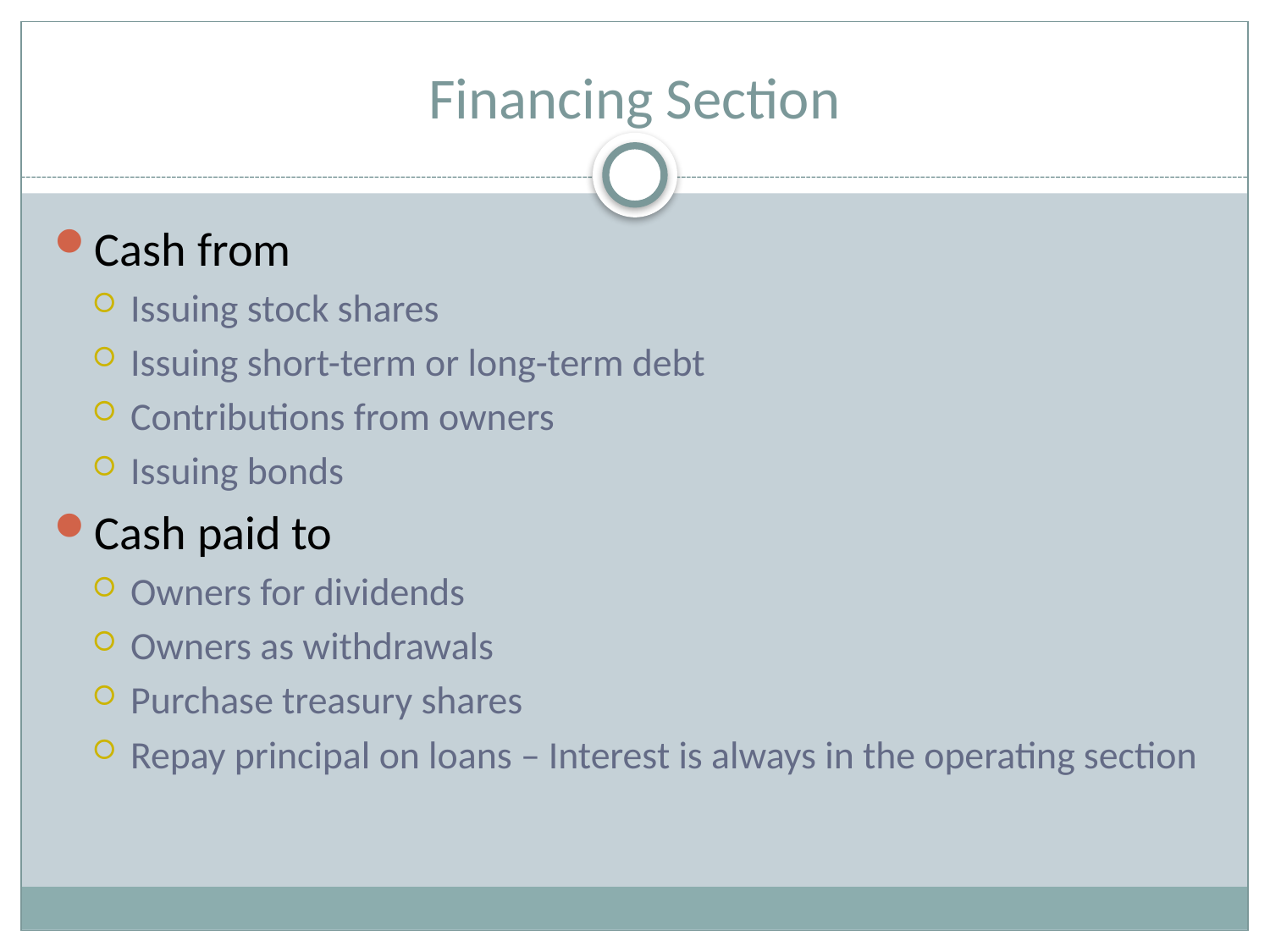

# Financing Section
Cash from
Issuing stock shares
Issuing short-term or long-term debt
Contributions from owners
Issuing bonds
Cash paid to
Owners for dividends
Owners as withdrawals
Purchase treasury shares
Repay principal on loans – Interest is always in the operating section